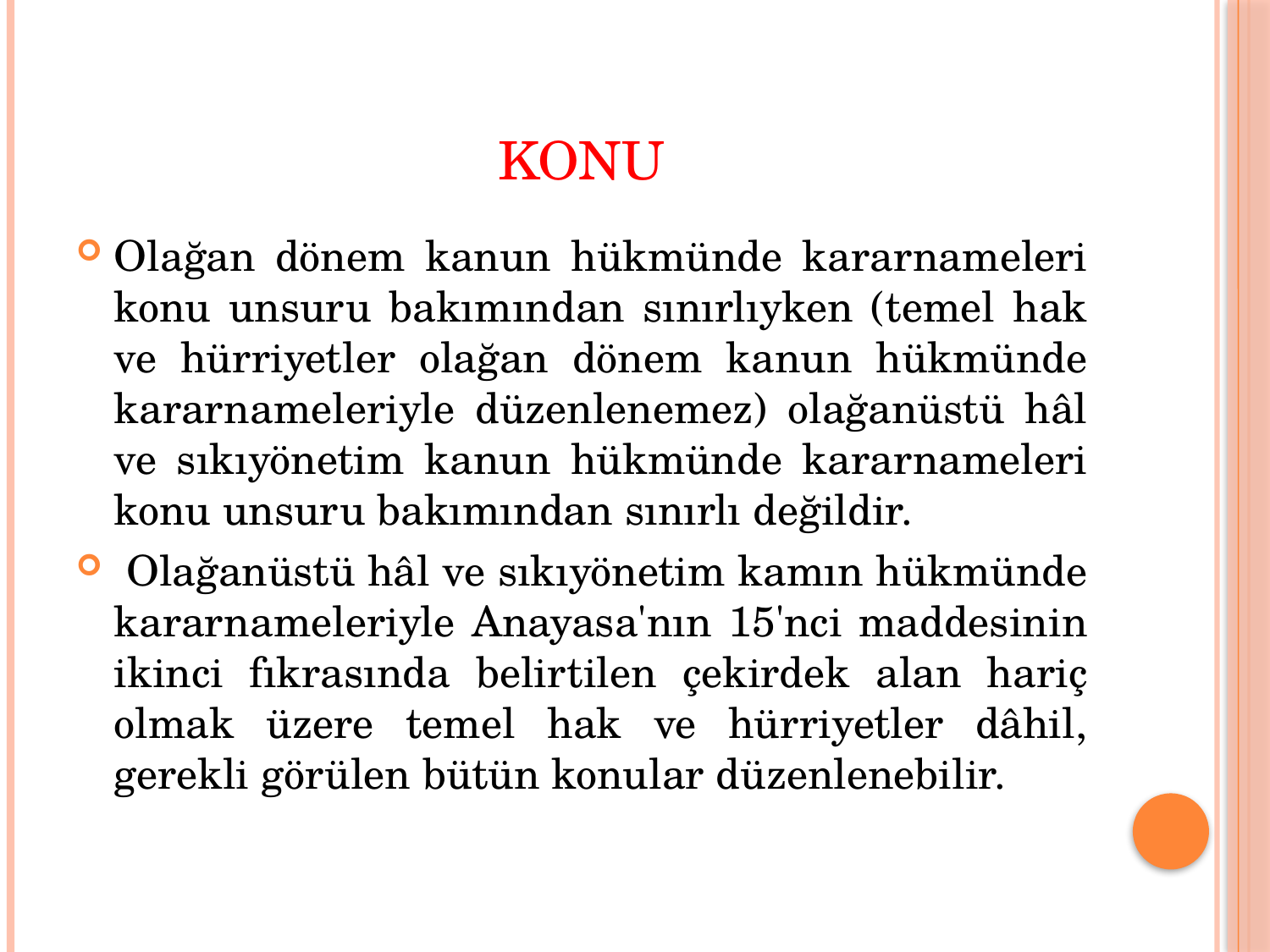

# Konu
Olağan dönem kanun hükmünde kararnameleri konu unsuru bakımından sınırlıyken (temel hak ve hürriyetler olağan dönem kanun hükmünde kararnameleriyle düzenlenemez) olağanüstü hâl ve sıkıyönetim kanun hükmünde kararnameleri konu unsuru bakımından sınırlı değildir.
 Olağanüstü hâl ve sıkıyönetim kamın hükmünde kararnameleriyle Anayasa'nın 15'nci maddesinin ikinci fıkrasında belirtilen çekirdek alan hariç olmak üzere temel hak ve hürriyetler dâhil, gerekli görülen bütün konular düzenlenebilir.